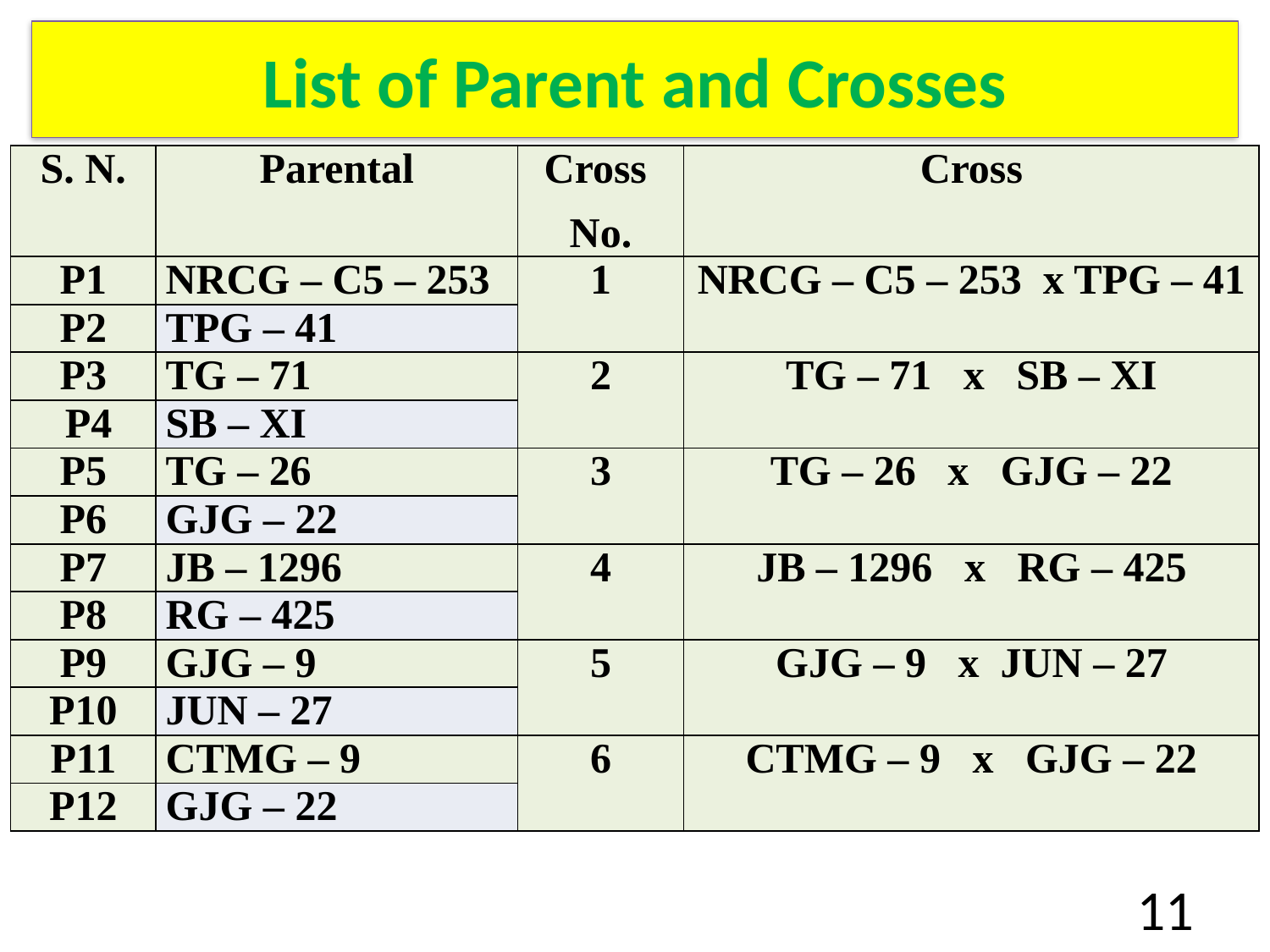

# List of Parent and Crosses
| S. N. | Parental | Cross No. | Cross |
| --- | --- | --- | --- |
| P1 | NRCG – C5 – 253 | 1 | NRCG – C5 – 253 x TPG – 41 |
| P2 | TPG – 41 |  |  |
| P3 | TG – 71 | 2 | TG – 71 x SB – XI |
| P4 | SB – XI |  |  |
| P5 | TG – 26 | 3 | TG – 26 x GJG – 22 |
| P6 | GJG – 22 |  |  |
| P7 | JB – 1296 | 4 | JB – 1296 x RG – 425 |
| P8 | RG – 425 |  |  |
| P9 | GJG – 9 | 5 | GJG – 9 x JUN – 27 |
| P10 | JUN – 27 |  |  |
| P11 | CTMG – 9 | 6 | CTMG – 9 x GJG – 22 |
| P12 | GJG – 22 |  |  |
11